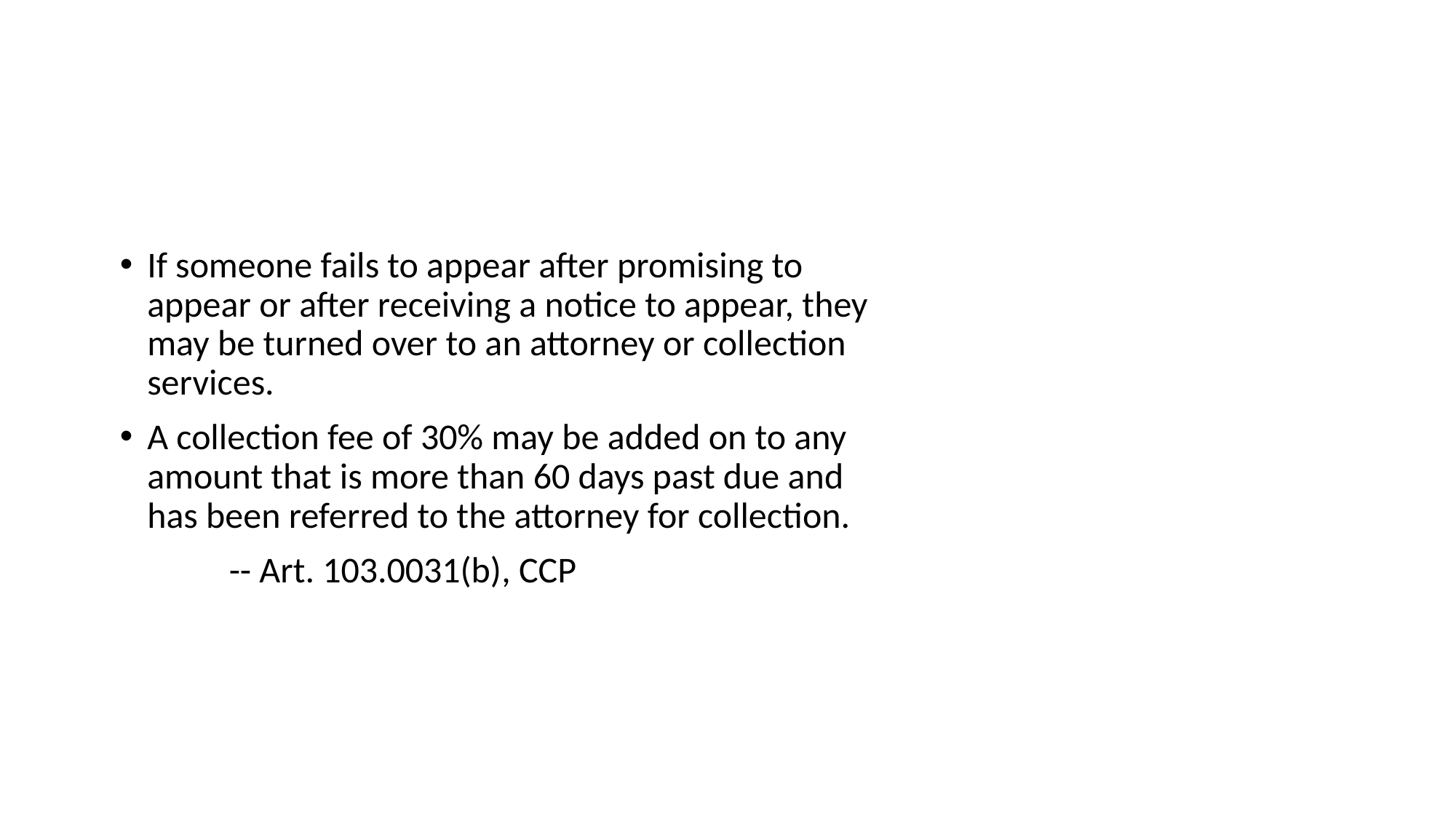

If someone fails to appear after promising to appear or after receiving a notice to appear, they may be turned over to an attorney or collection services.
A collection fee of 30% may be added on to any amount that is more than 60 days past due and has been referred to the attorney for collection.
	-- Art. 103.0031(b), CCP
# Option 5: PRE-JUDGMENT REFERRAL TO COLLECTIONS